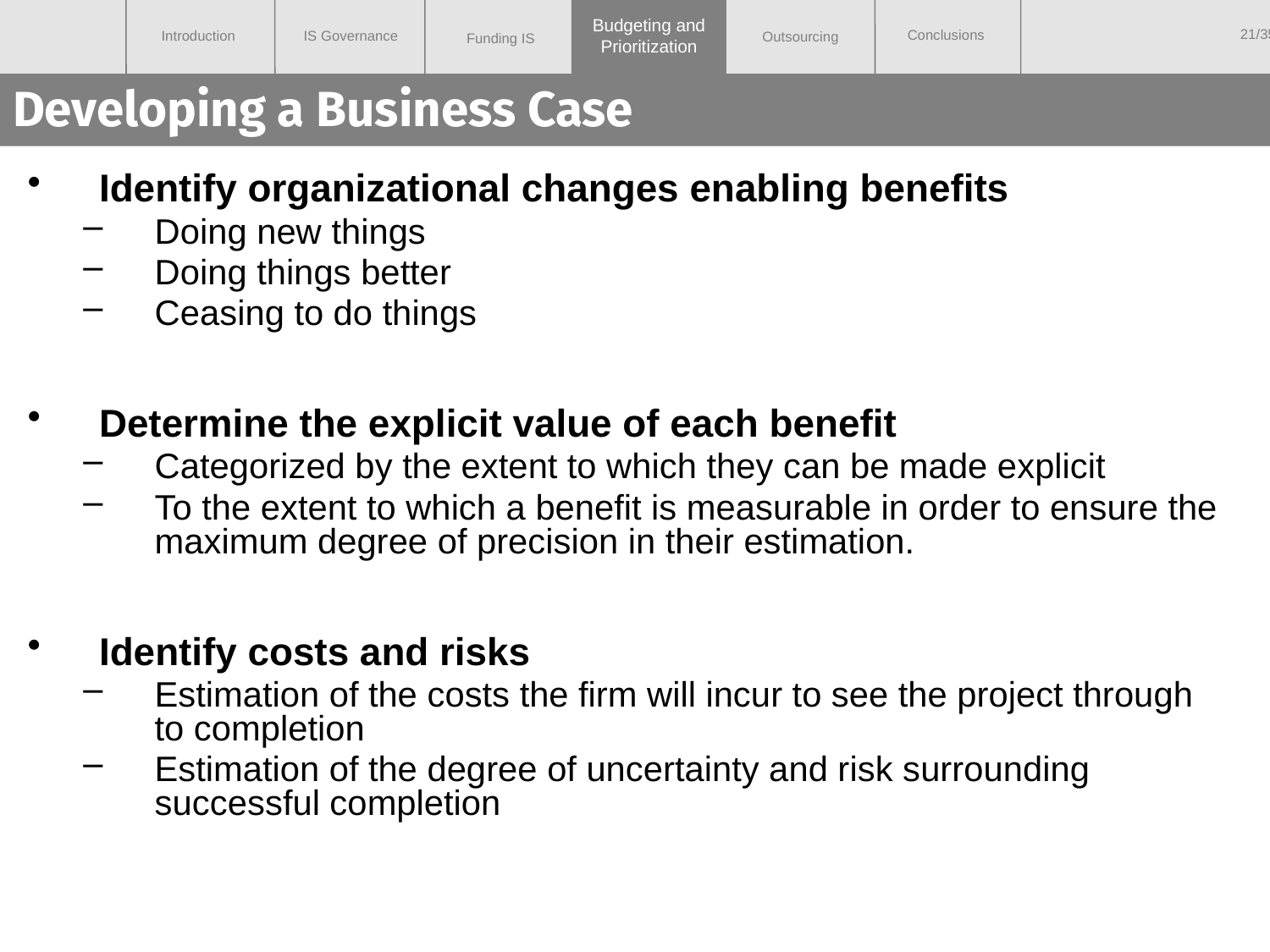

Budgeting and
Prioritization
# Developing a Business Case
Identify organizational changes enabling benefits
Doing new things
Doing things better
Ceasing to do things

Determine the explicit value of each benefit
Categorized by the extent to which they can be made explicit
To the extent to which a benefit is measurable in order to ensure the maximum degree of precision in their estimation.

Identify costs and risks
Estimation of the costs the firm will incur to see the project through to completion
Estimation of the degree of uncertainty and risk surrounding successful completion